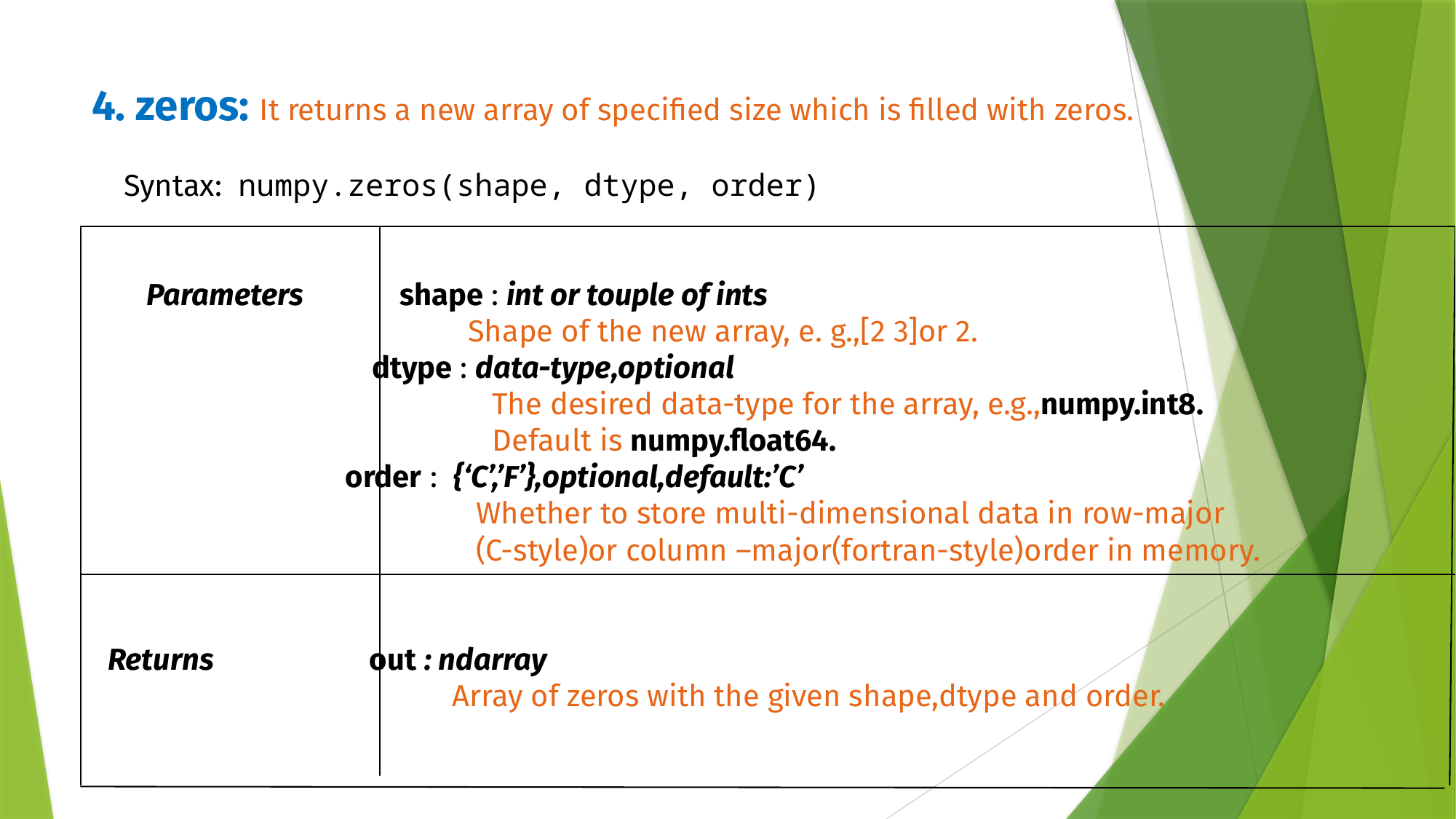

# 4. zeros: It returns a new array of specified size which is filled with zeros. Syntax:  numpy.zeros(shape, dtype, order) Parameters            shape : int or touple of ints Shape of the new array, e. g.,[2 3]or 2. dtype : data-type,optional The desired data-type for the array, e.g.,numpy.int8. Default is numpy.float64. order :  {‘C’,’F’},optional,default:’C’ Whether to store multi-dimensional data in row-major (C-style)or column –major(fortran-style)order in memory. Returns                     out : ndarray Array of zeros with the given shape,dtype and order.